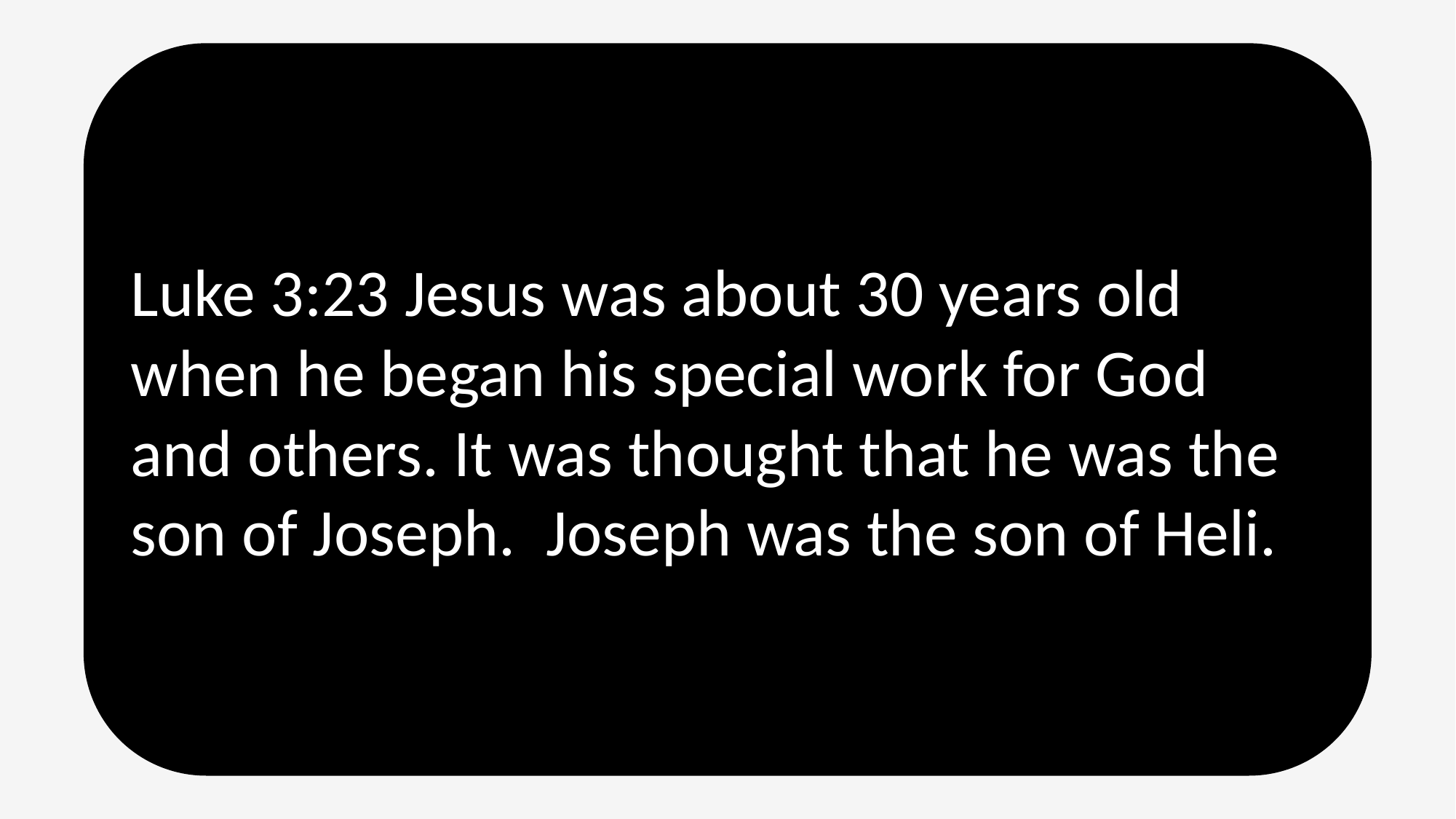

Luke 3:23 Jesus was about 30 years old when he began his special work for God and others. It was thought that he was the son of Joseph.  Joseph was the son of Heli.